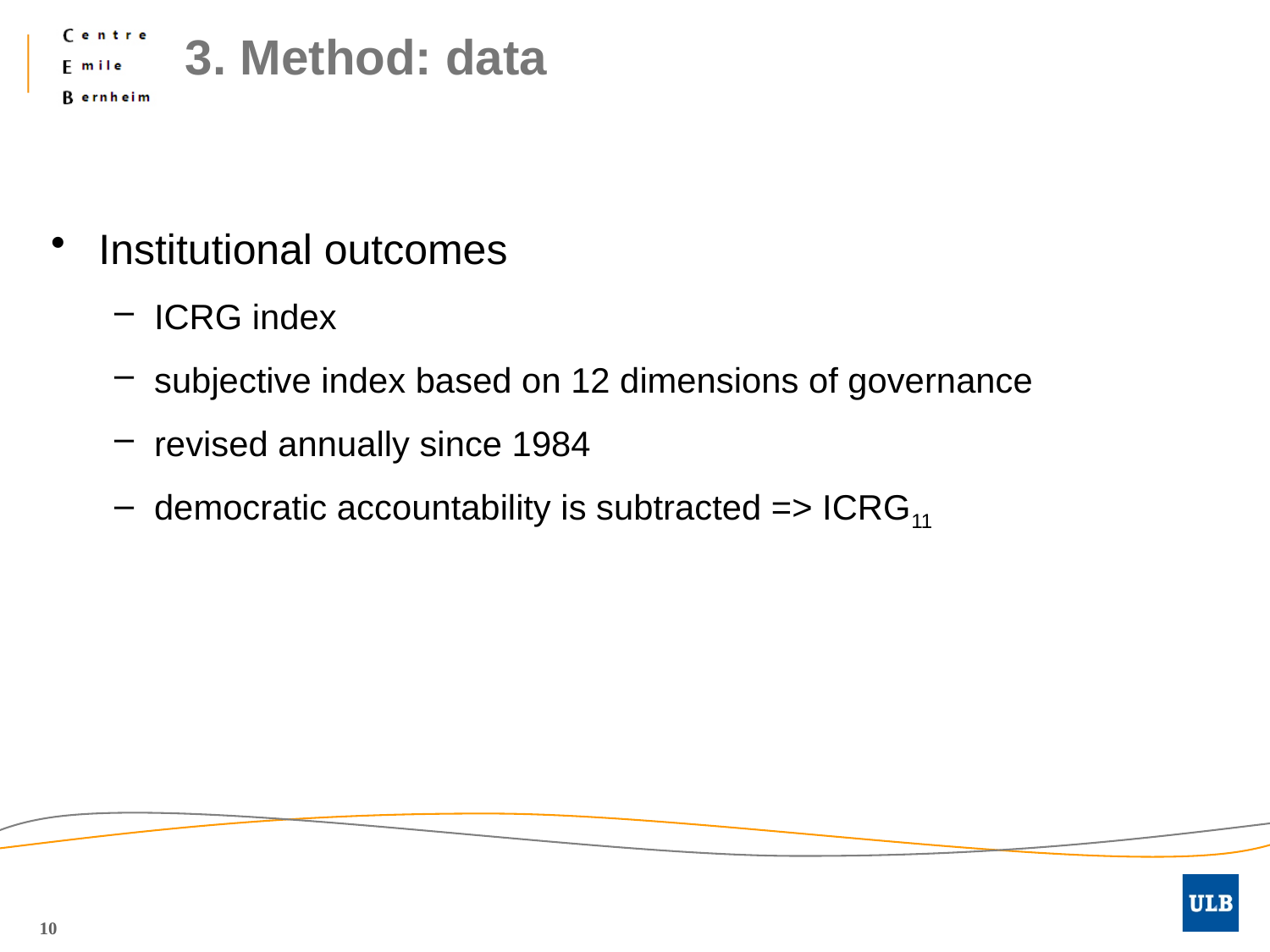

# 3. Method: data
Institutional outcomes
ICRG index
subjective index based on 12 dimensions of governance
revised annually since 1984
democratic accountability is subtracted => ICRG11
10